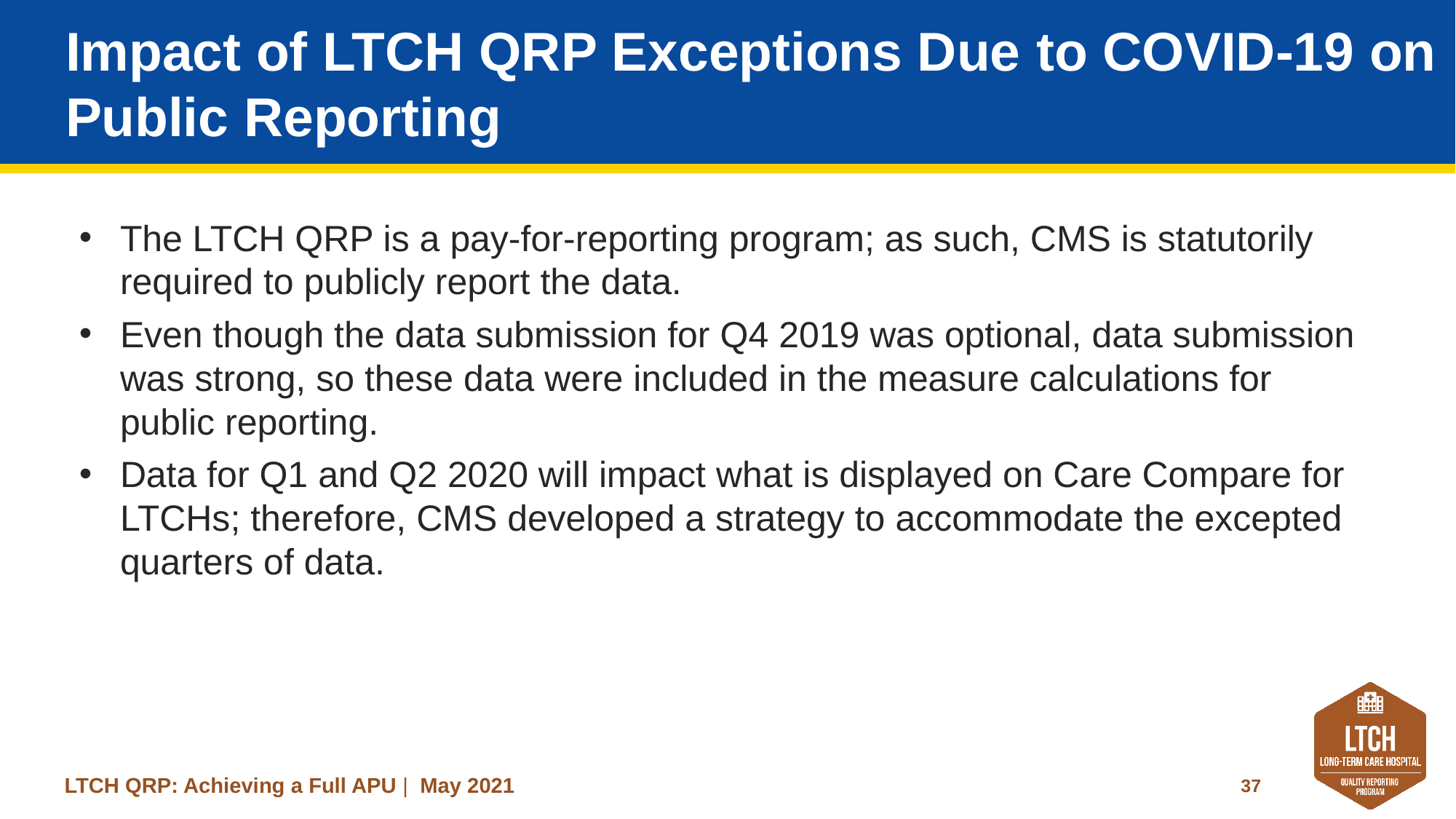

# Impact of LTCH QRP Exceptions Due to COVID-19 on Public Reporting
The LTCH QRP is a pay-for-reporting program; as such, CMS is statutorily required to publicly report the data.
Even though the data submission for Q4 2019 was optional, data submission was strong, so these data were included in the measure calculations for public reporting.
Data for Q1 and Q2 2020 will impact what is displayed on Care Compare for LTCHs; therefore, CMS developed a strategy to accommodate the excepted quarters of data.